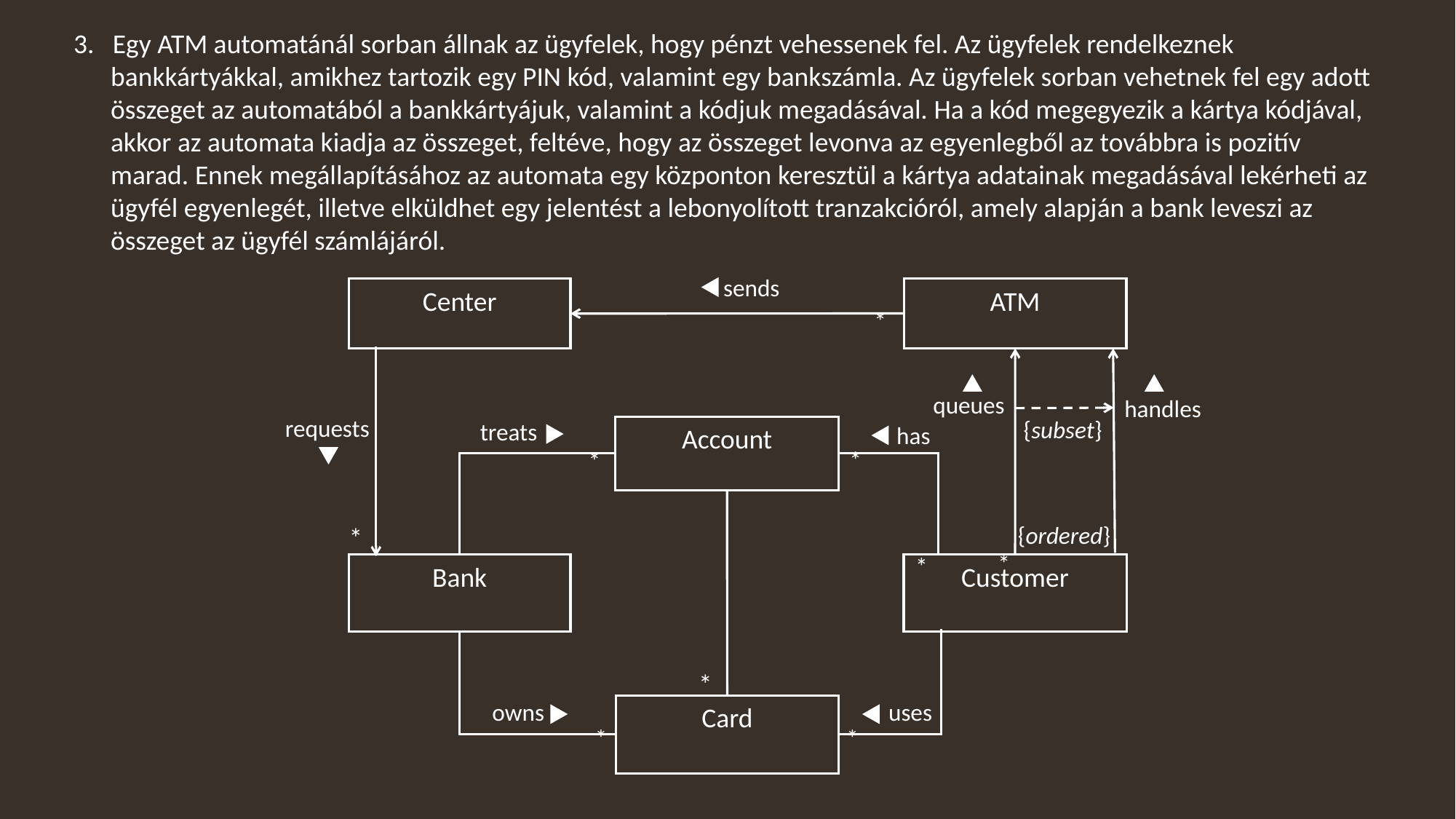

3.   Egy ATM automatánál sorban állnak az ügyfelek, hogy pénzt vehessenek fel. Az ügyfelek rendelkeznek
      bankkártyákkal, amikhez tartozik egy PIN kód, valamint egy bankszámla. Az ügyfelek sorban vehetnek fel egy adott
      összeget az automatából a bankkártyájuk, valamint a kódjuk megadásával. Ha a kód megegyezik a kártya kódjával,
      akkor az automata kiadja az összeget, feltéve, hogy az összeget levonva az egyenlegből az továbbra is pozitív
      marad. Ennek megállapításához az automata egy központon keresztül a kártya adatainak megadásával lekérheti az
      ügyfél egyenlegét, illetve elküldhet egy jelentést a lebonyolított tranzakcióról, amely alapján a bank leveszi az
      összeget az ügyfél számlájáról.
sends
*
ATM
Center

queues
handles
requests
{subset}
treats
has
Account
*
*

{ordered}
*
*
*
Bank

Customer

*
owns
uses
*
*
Card